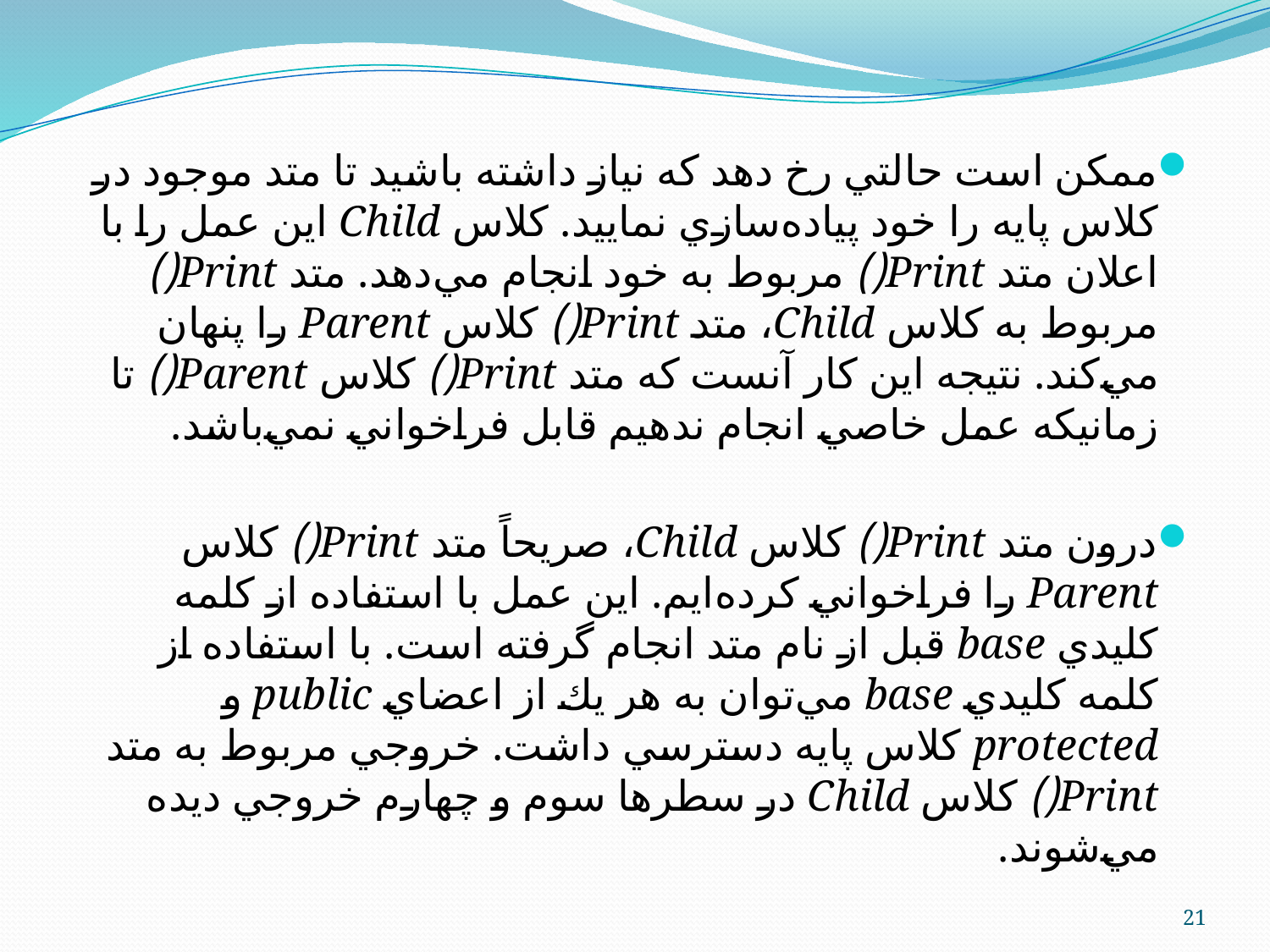

ممكن است حالتي رخ دهد كه نياز داشته باشيد تا متد موجود در كلاس پايه را خود پياده‌سازي نماييد. كلاس Child اين عمل را با اعلان متد Print() مربوط به خود انجام مي‌دهد. متد Print() مربوط به كلاس Child، متد Print() كلاس Parent را پنهان مي‌كند. نتيجه اين كار آنست كه متد Print() كلاس Parent() تا زمانيكه عمل خاصي انجام ندهيم قابل فراخواني نمي‌باشد.

درون متد Print() كلاس Child، صريحاً متد Print() كلاس Parent را فراخواني كرده‌ايم. اين عمل با استفاده از كلمه كليدي base قبل از نام متد انجام گرفته است. با استفاده از كلمه كليدي base مي‌توان به هر يك از اعضاي public و protected كلاس پايه دسترسي داشت. خروجي مربوط به متد Print() كلاس Child در سطرها سوم و چهارم خروجي ديده مي‌شوند.

21